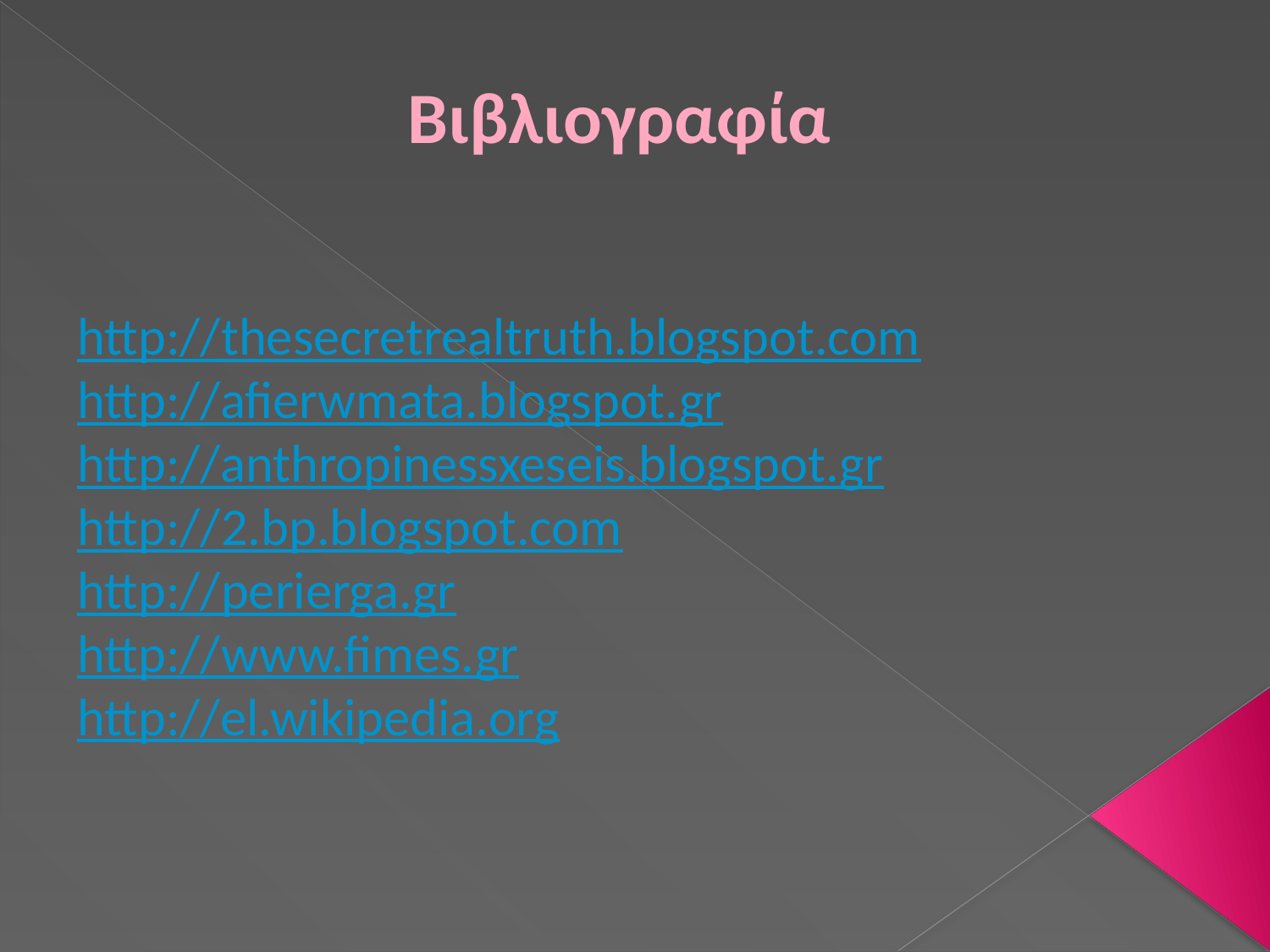

# Βιβλιογραφία
http://thesecretrealtruth.blogspot.com
http://afierwmata.blogspot.gr
http://anthropinessxeseis.blogspot.gr
http://2.bp.blogspot.com
http://perierga.gr
http://www.fimes.gr
http://el.wikipedia.org